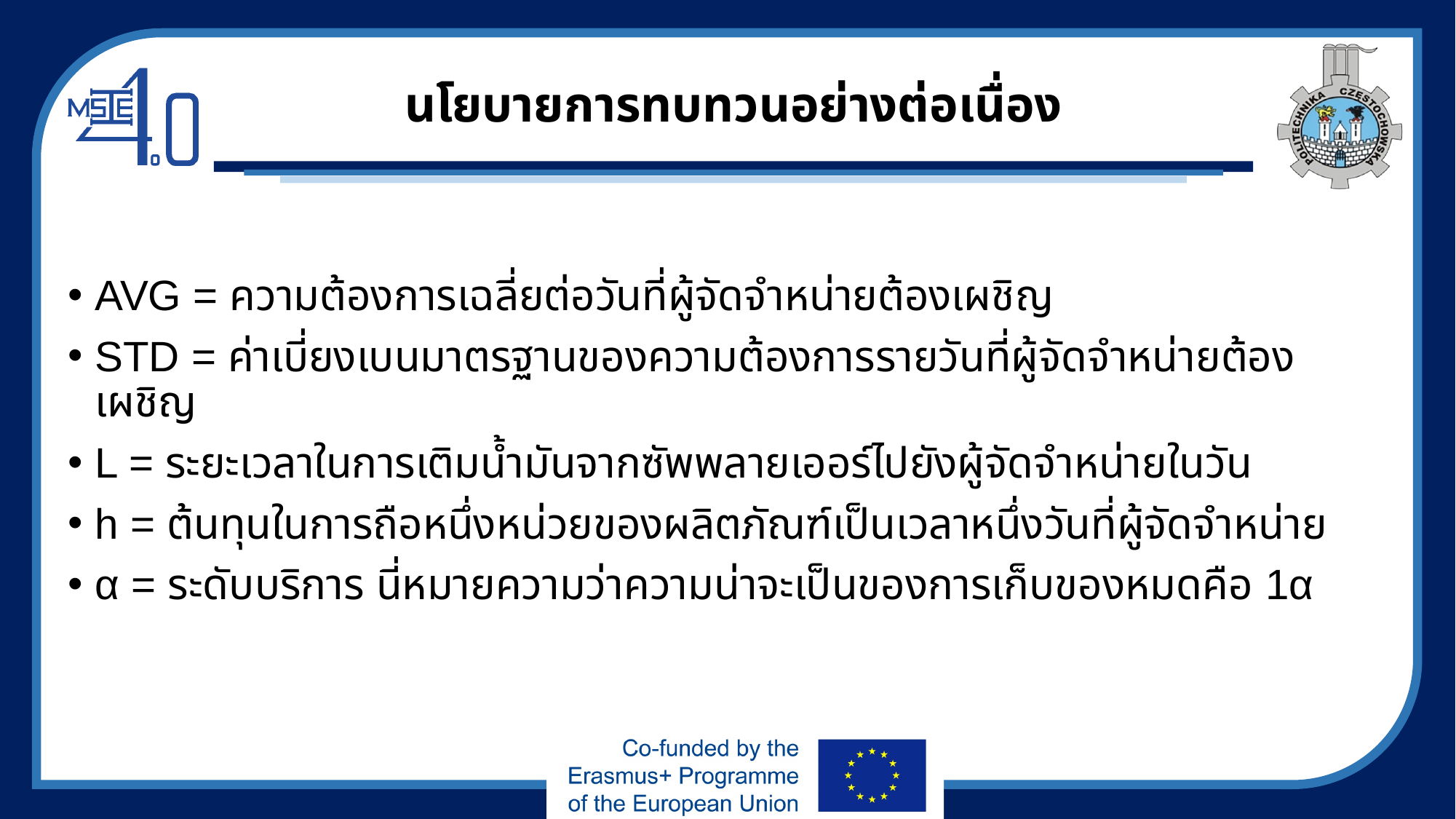

# นโยบายการทบทวนอย่างต่อเนื่อง

AVG = ความต้องการเฉลี่ยต่อวันที่ผู้จัดจำหน่ายต้องเผชิญ
STD = ค่าเบี่ยงเบนมาตรฐานของความต้องการรายวันที่ผู้จัดจำหน่ายต้องเผชิญ
L = ระยะเวลาในการเติมน้ำมันจากซัพพลายเออร์ไปยังผู้จัดจำหน่ายในวัน
h = ต้นทุนในการถือหนึ่งหน่วยของผลิตภัณฑ์เป็นเวลาหนึ่งวันที่ผู้จัดจำหน่าย
α = ระดับบริการ นี่หมายความว่าความน่าจะเป็นของการเก็บของหมดคือ 1α